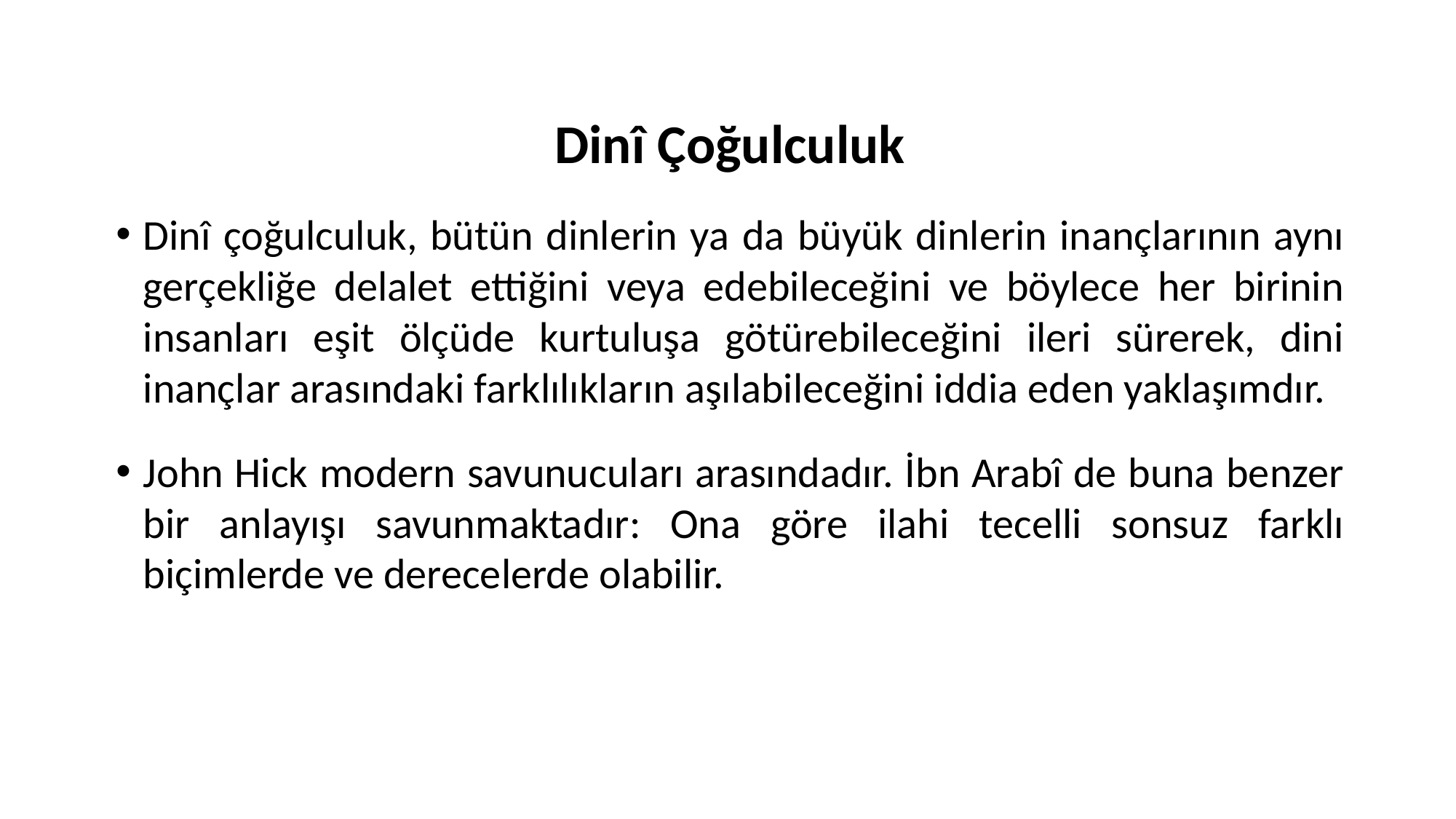

Dinî Çoğulculuk
Dinî çoğulculuk, bütün dinlerin ya da büyük dinlerin inançlarının aynı gerçekliğe delalet ettiğini veya edebileceğini ve böylece her birinin insanları eşit ölçüde kurtuluşa götürebileceğini ileri sürerek, dini inançlar arasındaki farklılıkların aşılabileceğini iddia eden yaklaşımdır.
John Hick modern savunucuları arasındadır. İbn Arabî de buna benzer bir anlayışı savunmaktadır: Ona göre ilahi tecelli sonsuz farklı biçimlerde ve derecelerde olabilir.